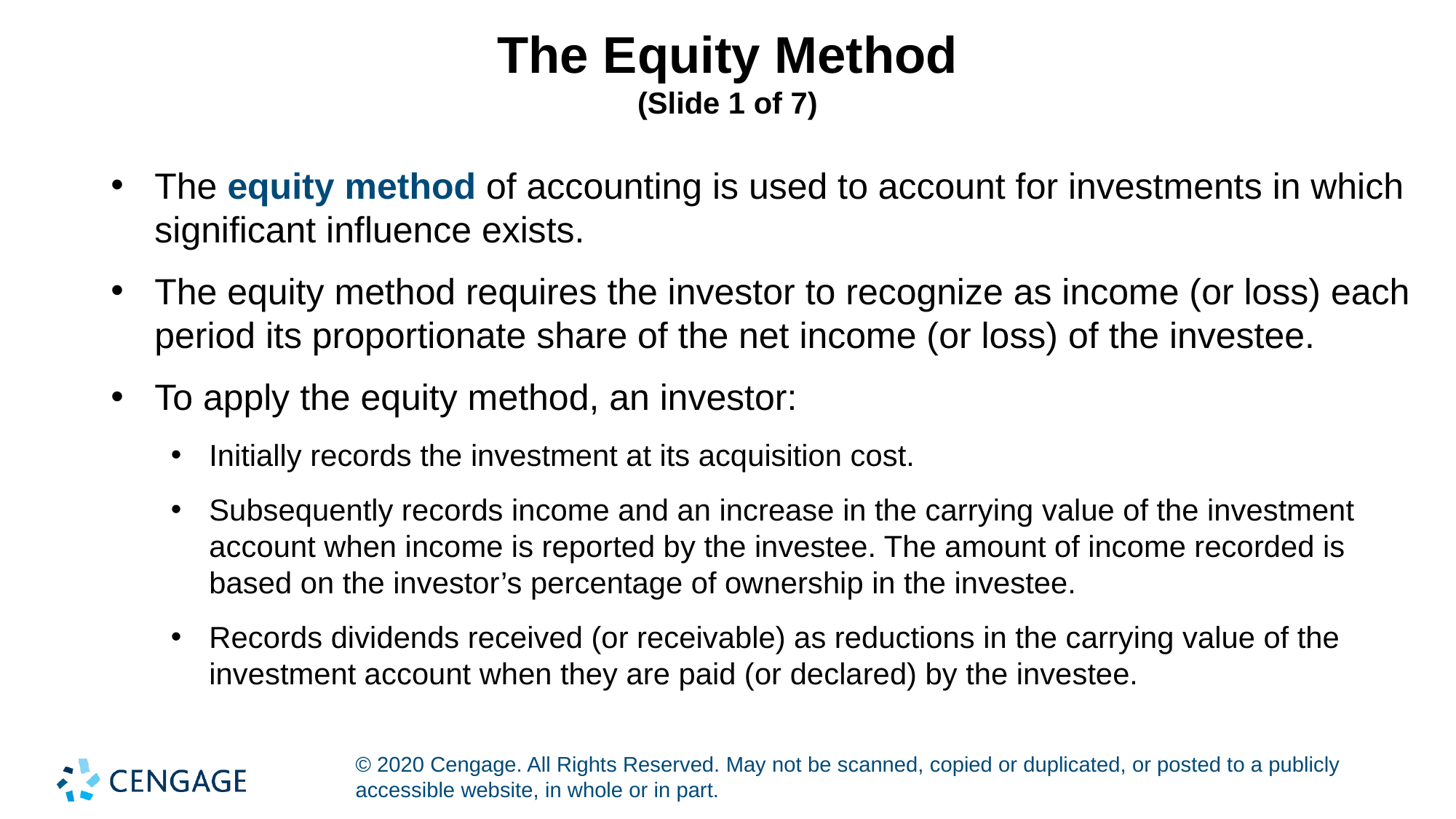

# The Equity Method (Slide 1 of 7)
The equity method of accounting is used to account for investments in which significant influence exists.
The equity method requires the investor to recognize as income (or loss) each period its proportionate share of the net income (or loss) of the investee.
To apply the equity method, an investor:
Initially records the investment at its acquisition cost.
Subsequently records income and an increase in the carrying value of the investment account when income is reported by the investee. The amount of income recorded is based on the investor’s percentage of ownership in the investee.
Records dividends received (or receivable) as reductions in the carrying value of the investment account when they are paid (or declared) by the investee.